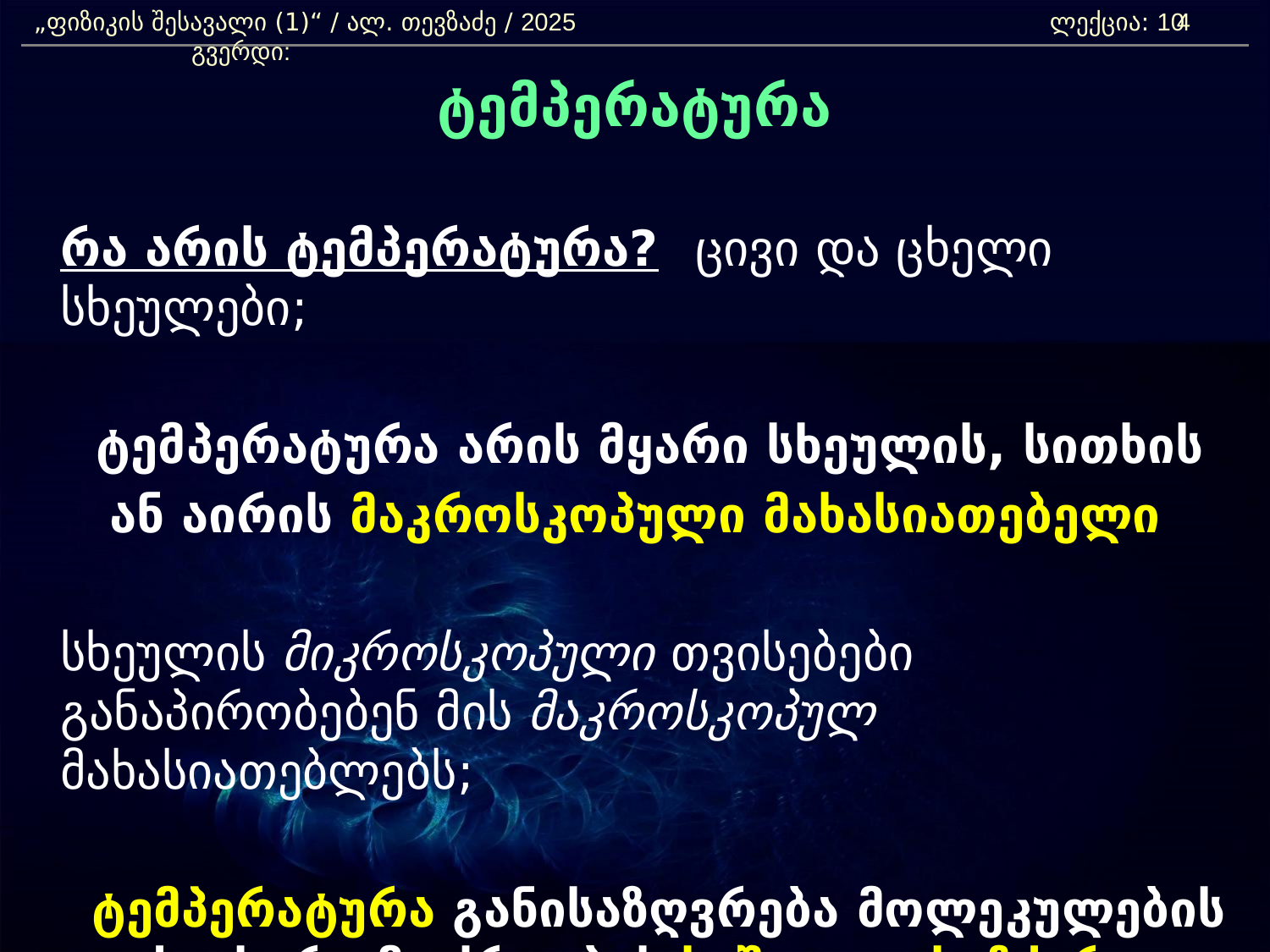

„ფიზიკის შესავალი (1)“ / ალ. თევზაძე / 2025 				ლექცია: 10	    გვერდი:
4
ტემპერატურა

	რა არის ტემპერატურა?	ცივი და ცხელი სხეულები;

	ტემპერატურა არის მყარი სხეულის, სითხის
ან აირის მაკროსკოპული მახასიათებელი

	სხეულის მიკროსკოპული თვისებები განაპირობებენ მის მაკროსკოპულ მახასიათებლებს;

	ტემპერატურა განისაზღვრება მოლეკულების ქაოსური მოძრაობის საშუალო სიჩქარით